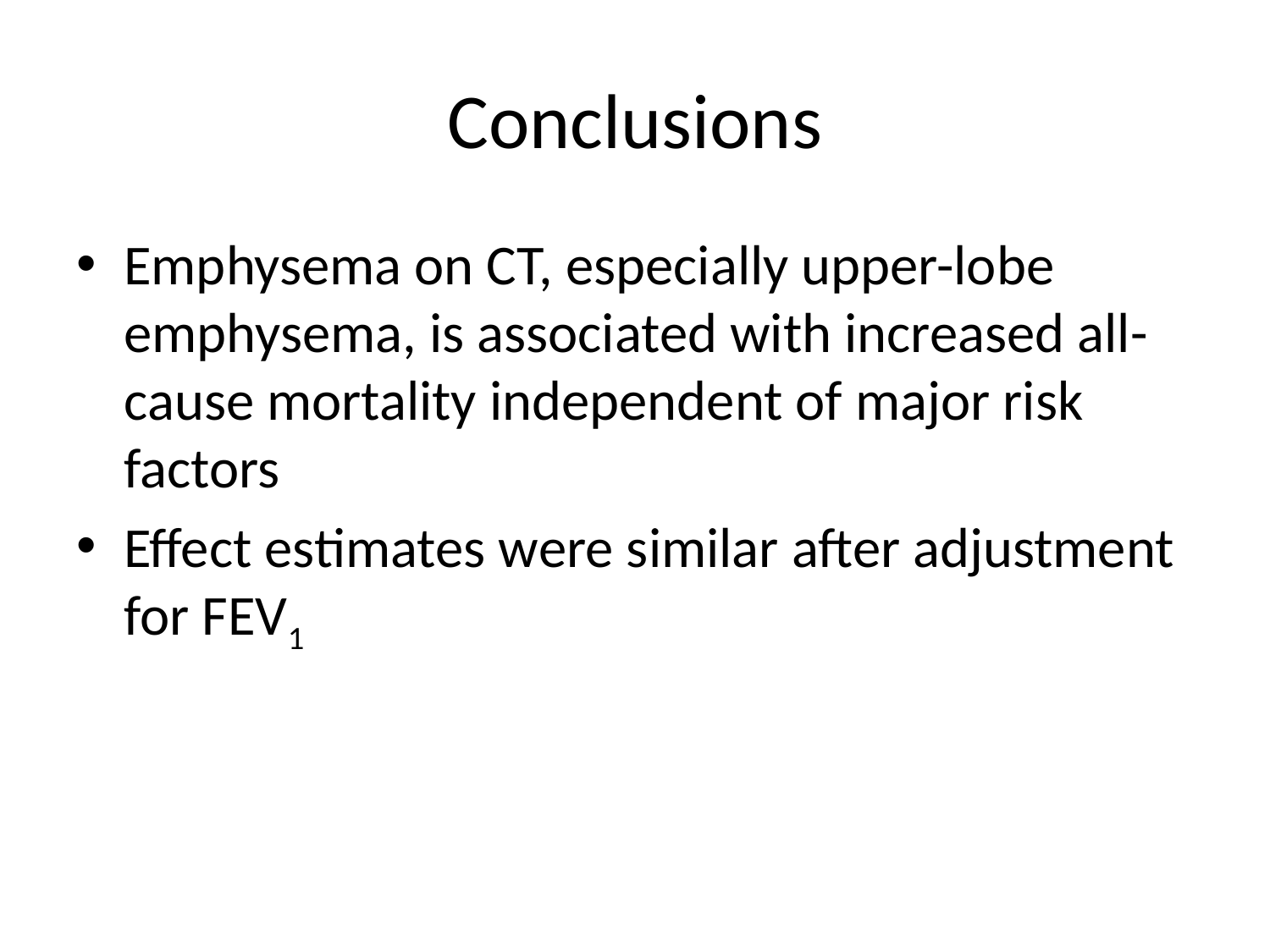

# Conclusions
Emphysema on CT, especially upper-lobe emphysema, is associated with increased all-cause mortality independent of major risk factors
Effect estimates were similar after adjustment for FEV1